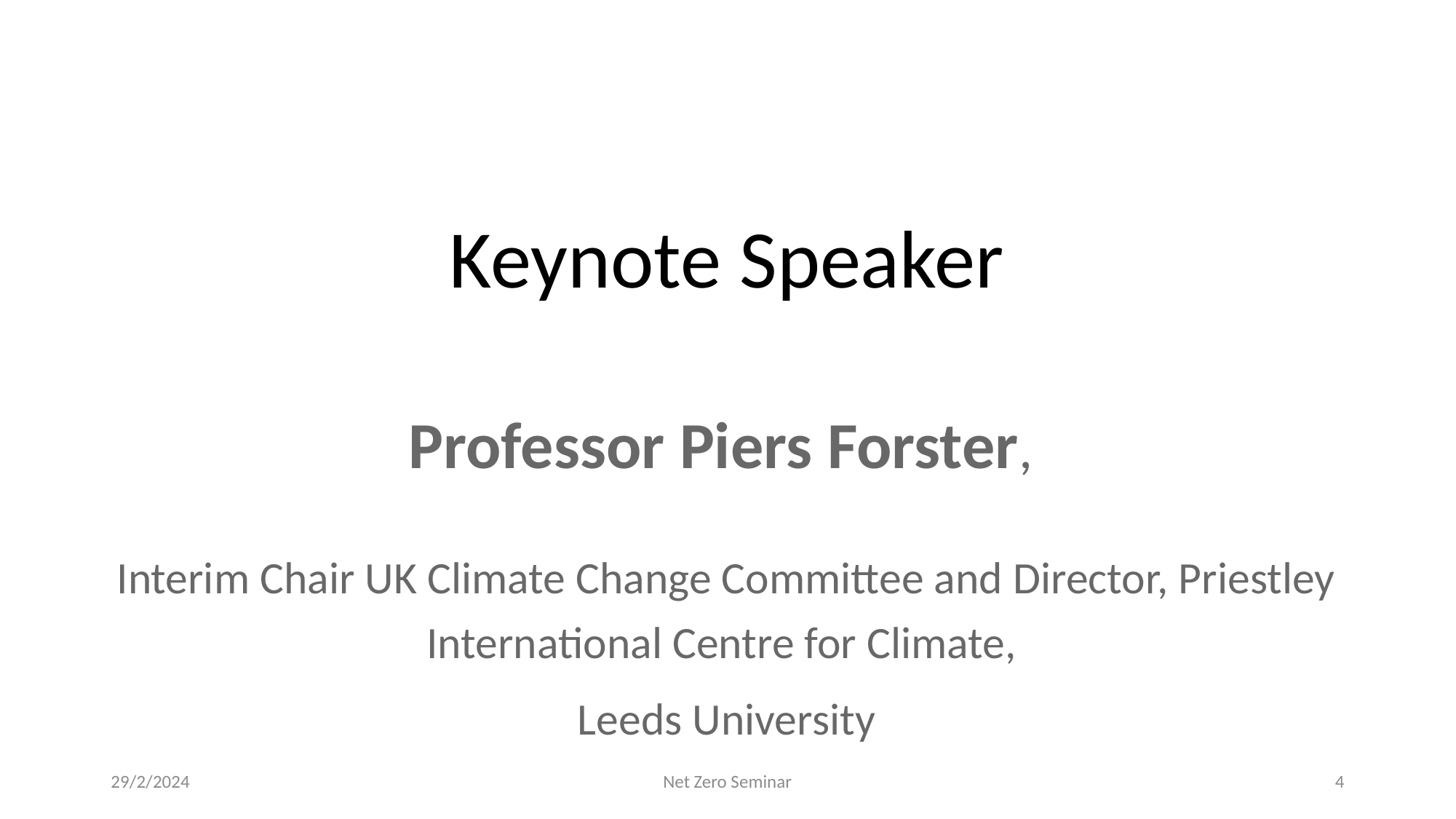

# Keynote Speaker
Professor Piers Forster,

Interim Chair UK Climate Change Committee and Director, Priestley International Centre for Climate,
Leeds University
29/2/2024
Net Zero Seminar
4